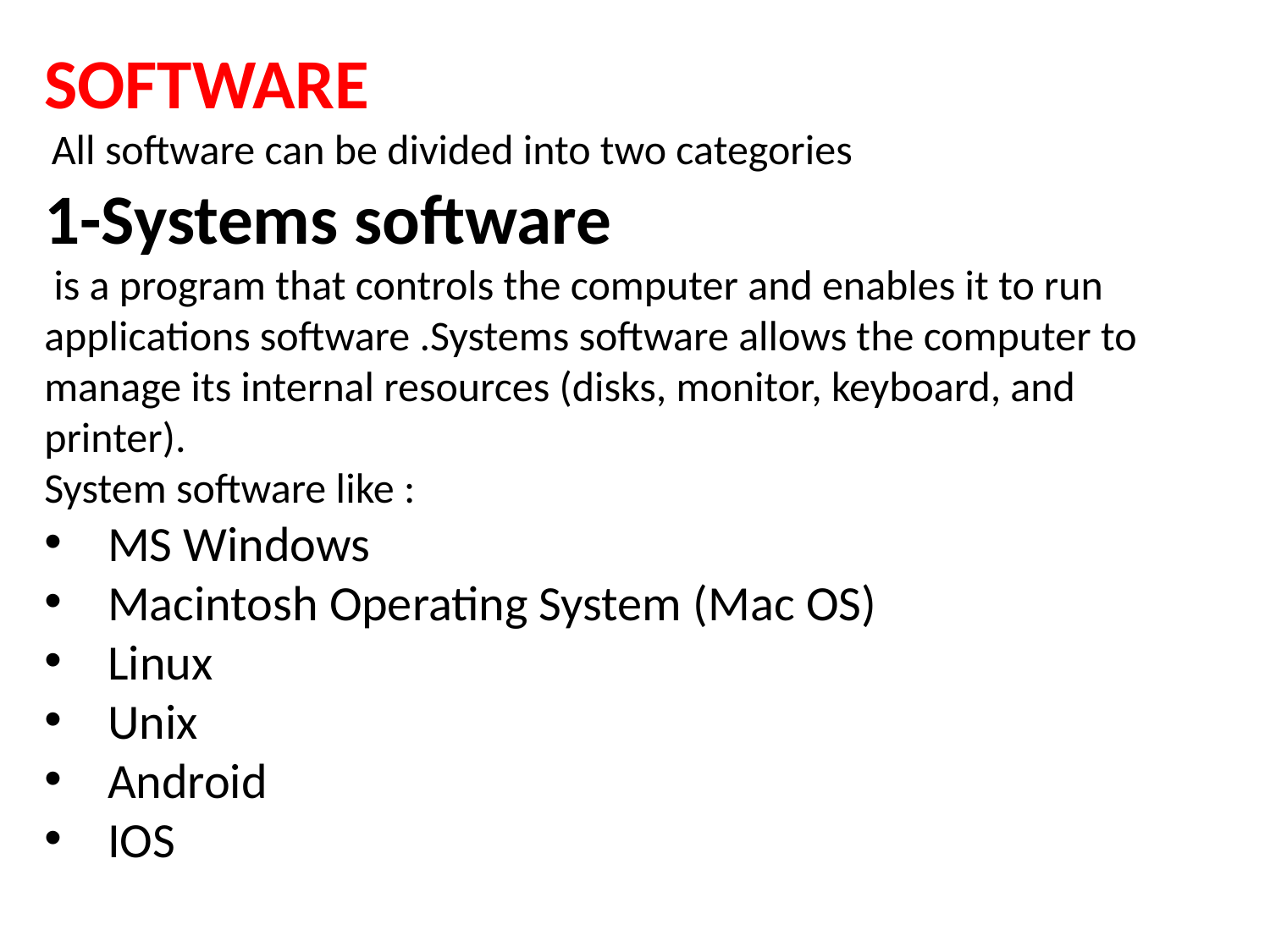

SOFTWARE
 All software can be divided into two categories
1-Systems software
 is a program that controls the computer and enables it to run applications software .Systems software allows the computer to manage its internal resources (disks, monitor, keyboard, and printer).
System software like :
MS Windows
Macintosh Operating System (Mac OS)
Linux
Unix
Android
IOS